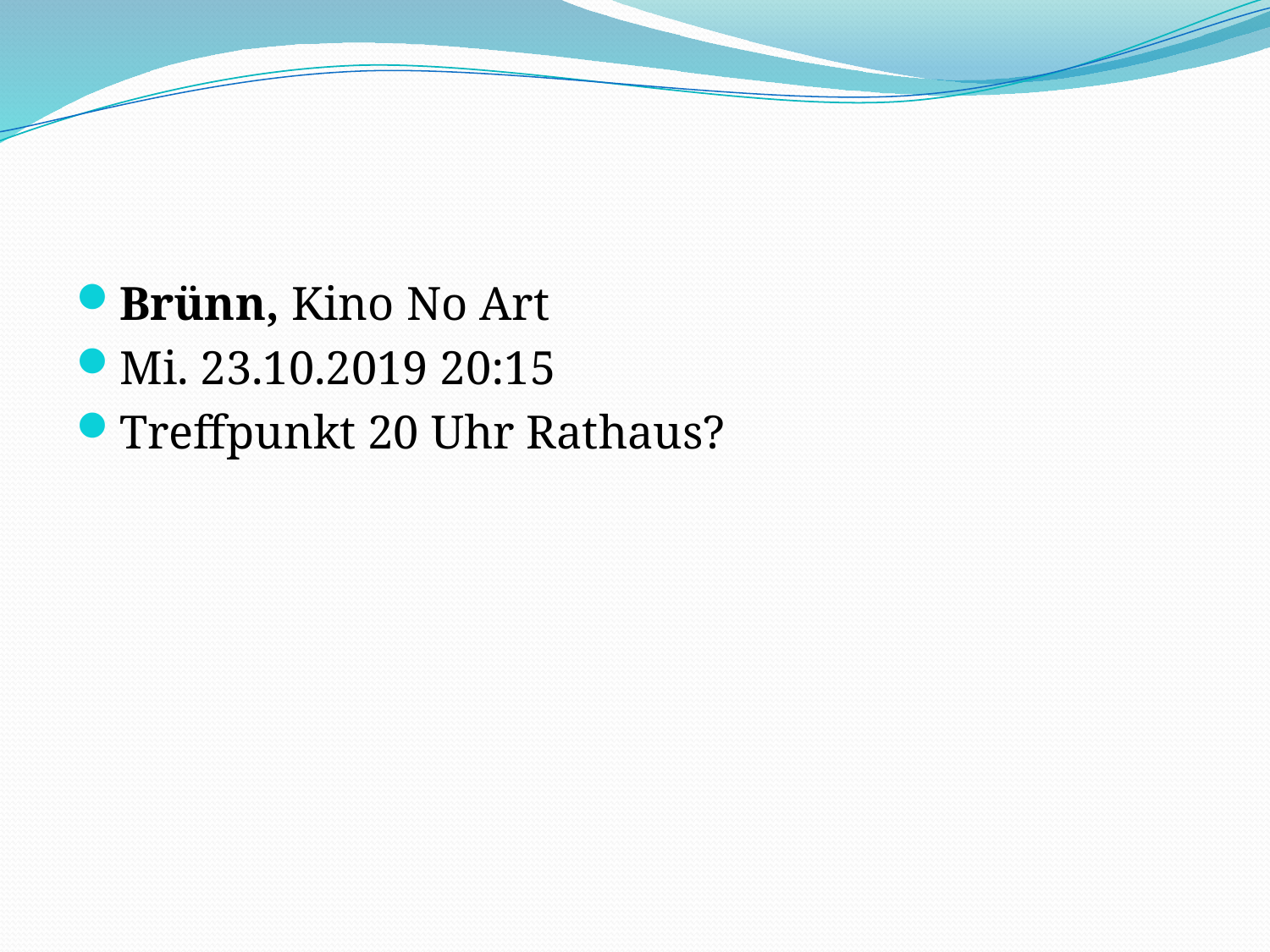

#
Brünn, Kino No Art
Mi. 23.10.2019 20:15
Treffpunkt 20 Uhr Rathaus?